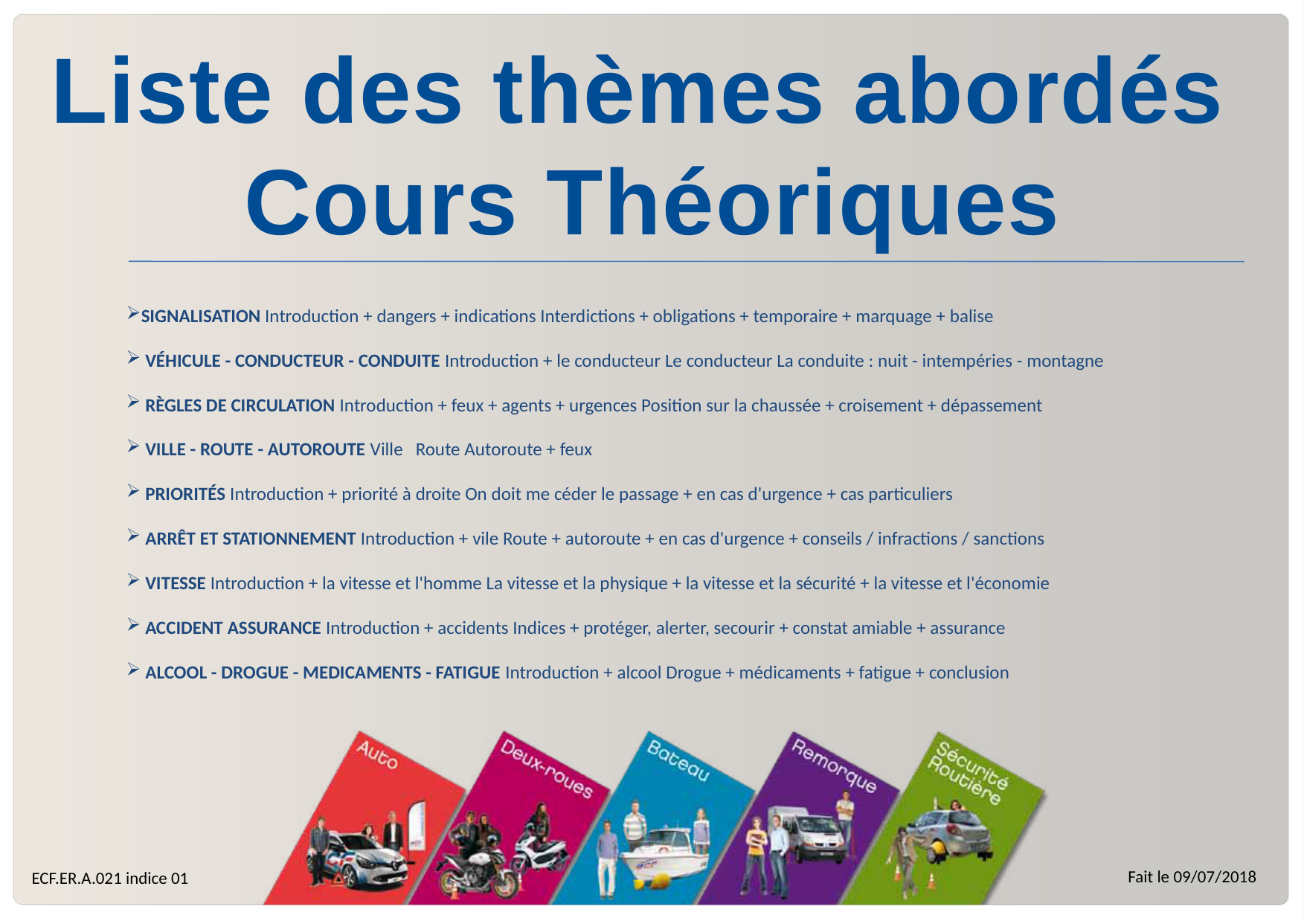

# Liste des thèmes abordés Cours Théoriques
SIGNALISATION Introduction + dangers + indications Interdictions + obligations + temporaire + marquage + balise

 VÉHICULE - CONDUCTEUR - CONDUITE Introduction + le conducteur Le conducteur La conduite : nuit - intempéries - montagne

 RÈGLES DE CIRCULATION Introduction + feux + agents + urgences Position sur la chaussée + croisement + dépassement

 VILLE - ROUTE - AUTOROUTE Ville   Route Autoroute + feux

 PRIORITÉS Introduction + priorité à droite On doit me céder le passage + en cas d'urgence + cas particuliers

 ARRÊT ET STATIONNEMENT Introduction + vile Route + autoroute + en cas d'urgence + conseils / infractions / sanctions

 VITESSE Introduction + la vitesse et l'homme La vitesse et la physique + la vitesse et la sécurité + la vitesse et l'économie

 ACCIDENT ASSURANCE Introduction + accidents Indices + protéger, alerter, secourir + constat amiable + assurance

 ALCOOL - DROGUE - MEDICAMENTS - FATIGUE Introduction + alcool Drogue + médicaments + fatigue + conclusion

Fait le 09/07/2018
ECF.ER.A.021 indice 01